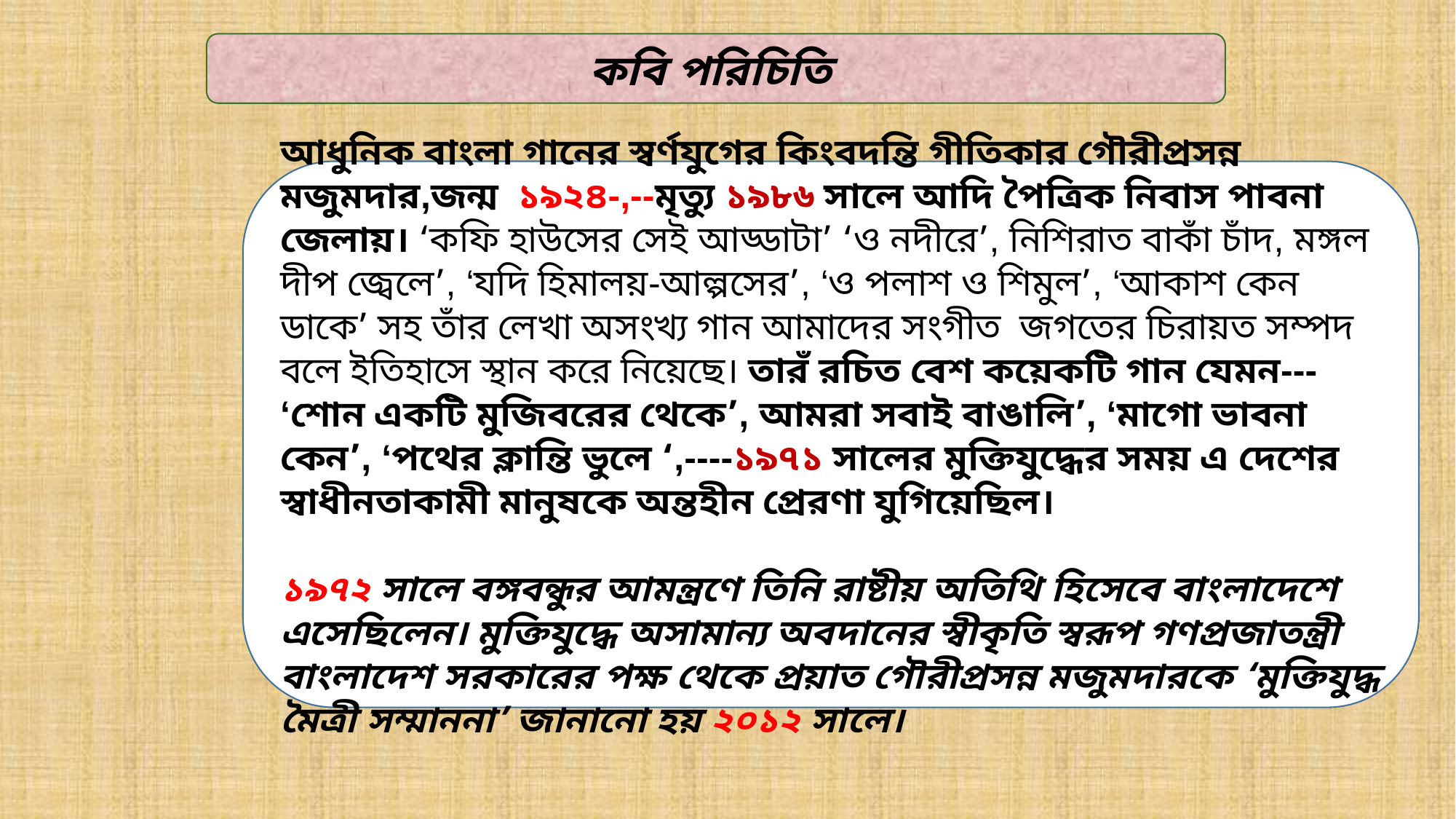

কবি পরিচিতি
আধুনিক বাংলা গানের স্বর্ণযুগের কিংবদন্তি গীতিকার গৌরীপ্রসন্ন মজুমদার,জন্ম  ১৯২৪-,--মৃত্যু ১৯৮৬ সালে আদি পৈত্রিক নিবাস পাবনা জেলায়। ‘কফি হাউসের সেই আড্ডাটা’ ‘ও নদীরে’, নিশিরাত বাকাঁ চাঁদ, মঙ্গল দীপ জ্বেলে’, ‘যদি হিমালয়-আল্পসের’, ‘ও পলাশ ও শিমুল’, ‘আকাশ কেন ডাকে’ সহ তাঁর লেখা অসংখ্য গান আমাদের সংগীত  জগতের চিরায়ত সম্পদ বলে ইতিহাসে স্থান করে নিয়েছে। তারঁ রচিত বেশ কয়েকটি গান যেমন--- ‘শোন একটি মুজিবরের থেকে’, আমরা সবাই বাঙালি’, ‘মাগো ভাবনা কেন’, ‘পথের ক্লান্তি ভুলে ‘,----১৯৭১ সালের মুক্তিযুদ্ধের সময় এ দেশের স্বাধীনতাকামী মানুষকে অন্তহীন প্রেরণা যুগিয়েছিল।

১৯৭২ সালে বঙ্গবন্ধুর আমন্ত্রণে তিনি রাষ্টীয় অতিথি হিসেবে বাংলাদেশে এসেছিলেন। মুক্তিযুদ্ধে অসামান্য অবদানের স্বীকৃতি স্বরূপ গণপ্রজাতন্ত্রী বাংলাদেশ সরকারের পক্ষ থেকে প্রয়াত গৌরীপ্রসন্ন মজুমদারকে ‘মুক্তিযুদ্ধ মৈত্রী সম্মাননা’ জানানো হয় ২০১২ সালে।